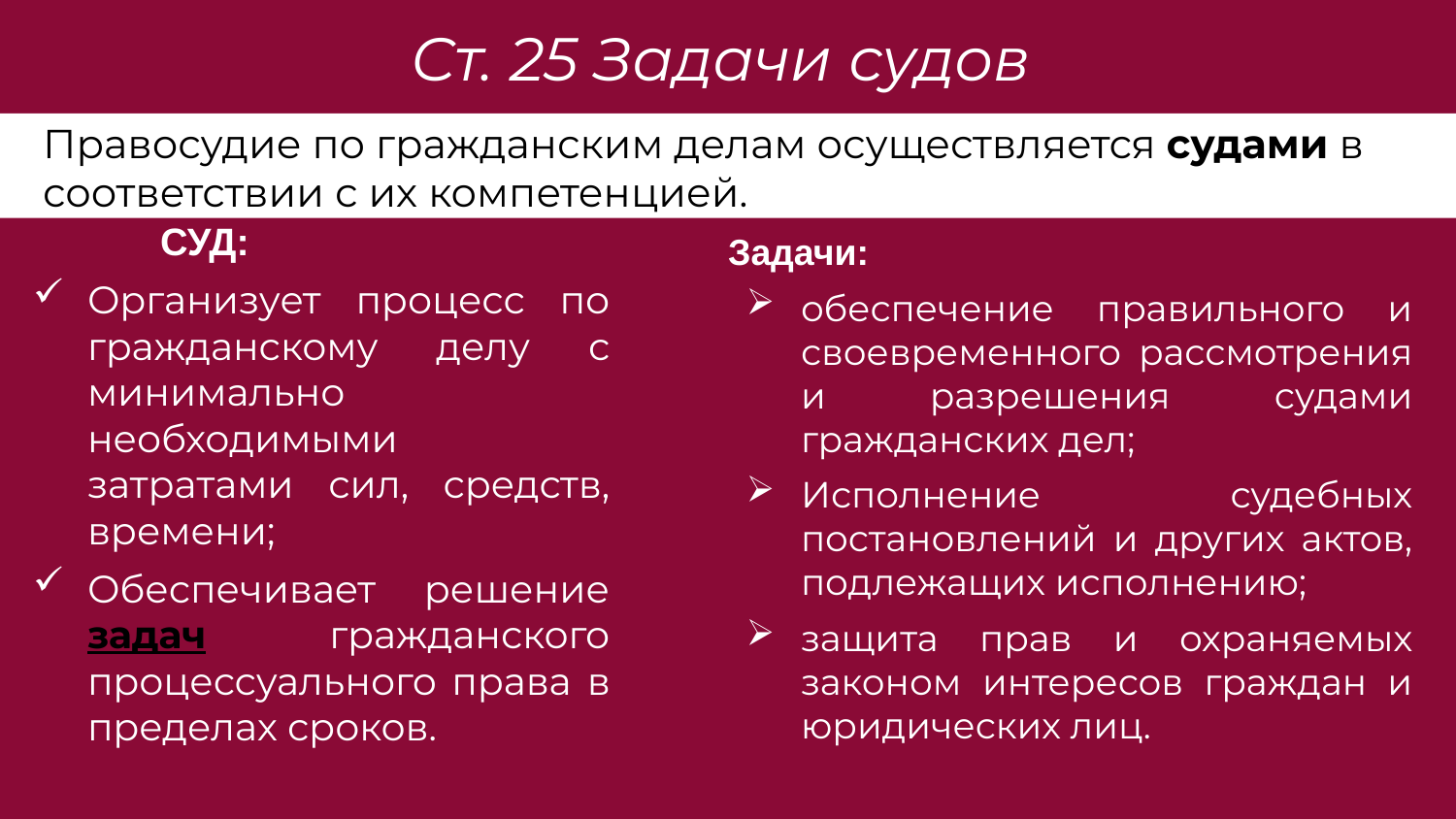

# Ст. 25 Задачи судов
Правосудие по гражданским делам осуществляется судами в соответствии с их компетенцией.

	СУД:
Организует процесс по гражданскому делу с минимально необходимыми затратами сил, средств, времени;
Обеспечивает решение задач гражданского процессуального права в пределах сроков.

Задачи:
обеспечение правильного и своевременного рассмотрения и разрешения судами гражданских дел;
Исполнение судебных постановлений и других актов, подлежащих исполнению;
защита прав и охраняемых законом интересов граждан и юридических лиц.